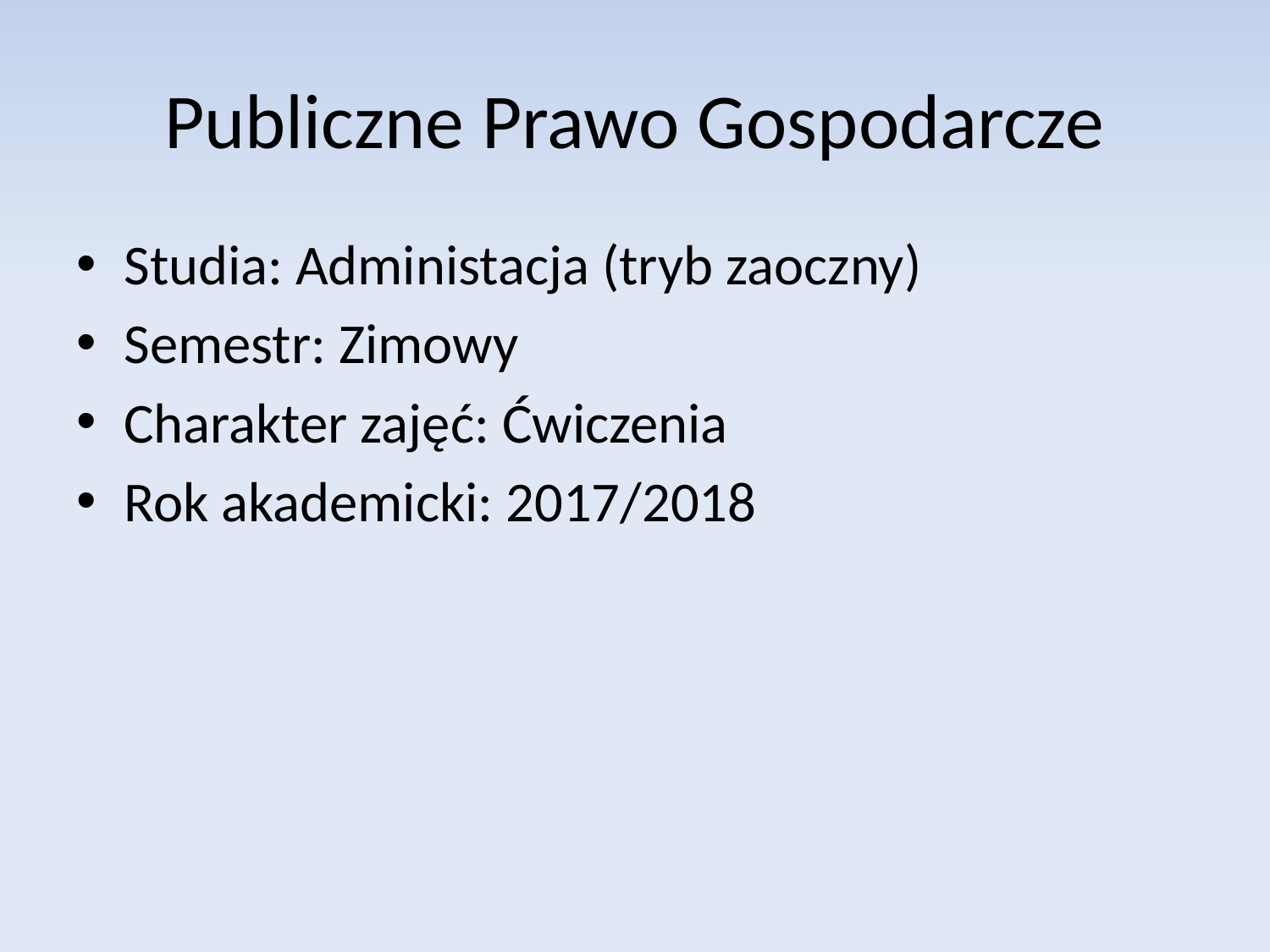

# Publiczne Prawo Gospodarcze
Studia: Administacja (tryb zaoczny)
Semestr: Zimowy
Charakter zajęć: Ćwiczenia
Rok akademicki: 2017/2018